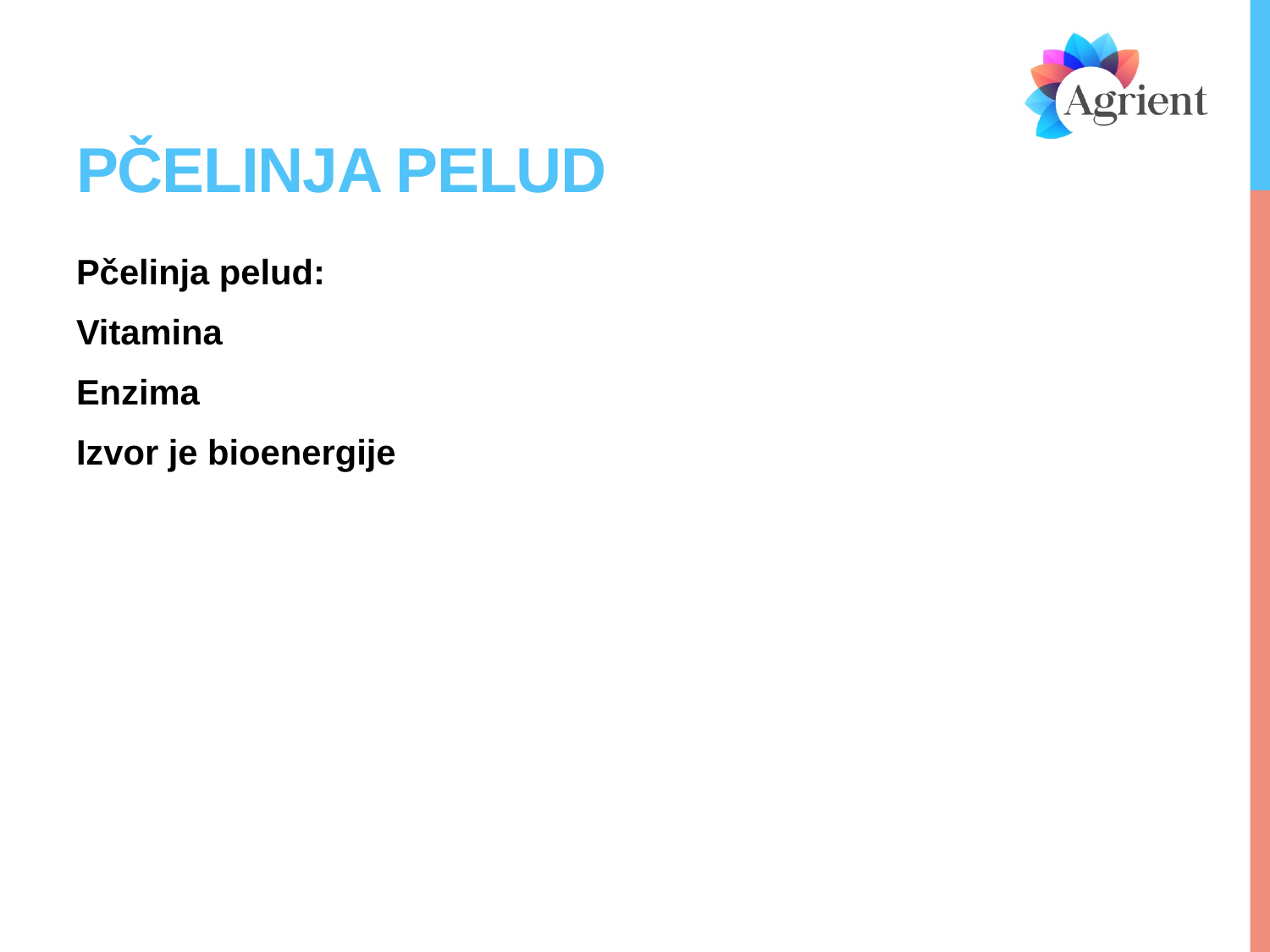

# Pčelinja pelud
Pčelinja pelud:
Vitamina
Enzima
Izvor je bioenergije